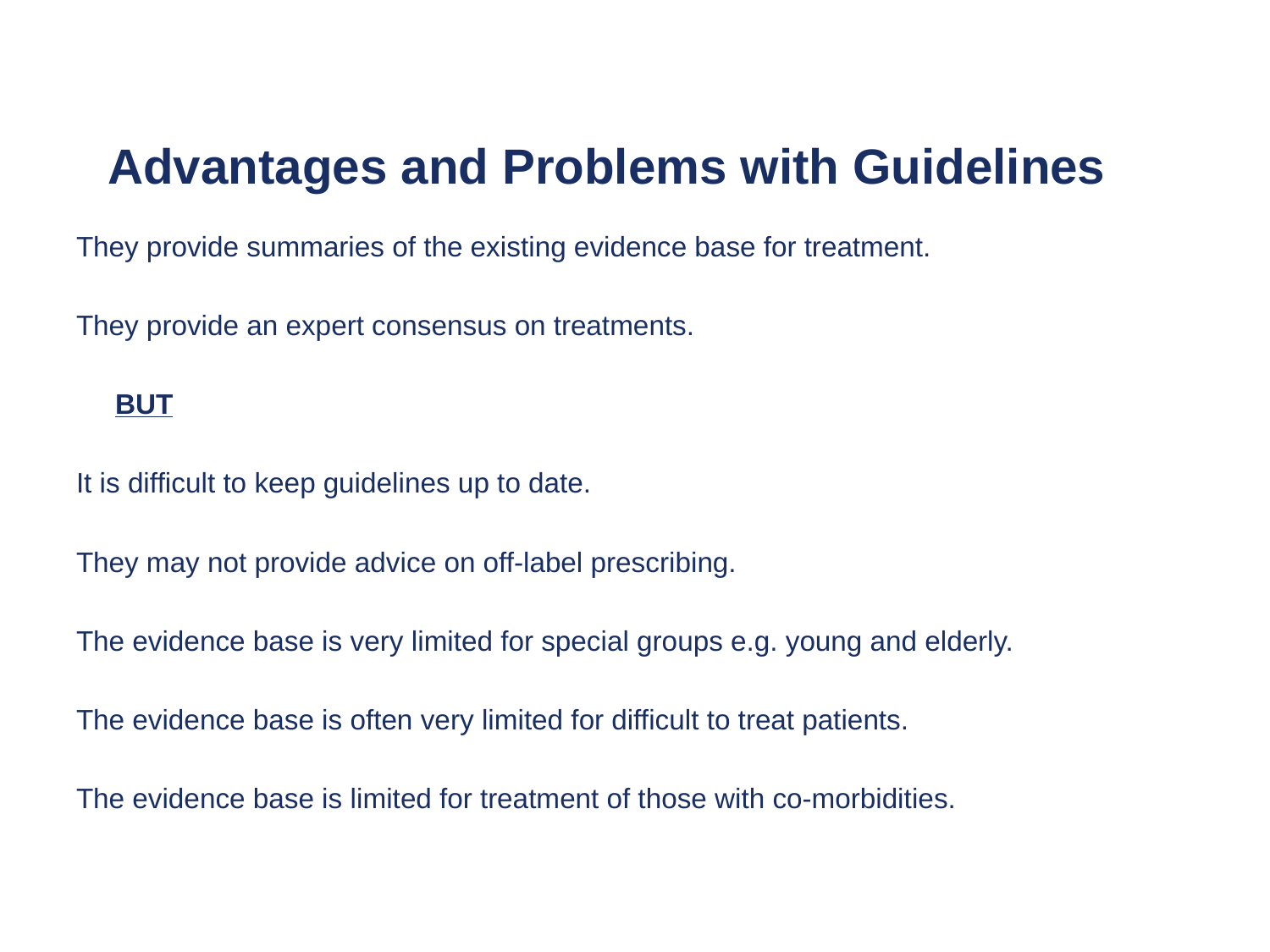

# Advantages and Problems with Guidelines
They provide summaries of the existing evidence base for treatment.

They provide an expert consensus on treatments.

     BUT

It is difficult to keep guidelines up to date.

They may not provide advice on off-label prescribing.

The evidence base is very limited for special groups e.g. young and elderly.

The evidence base is often very limited for difficult to treat patients.

The evidence base is limited for treatment of those with co-morbidities.